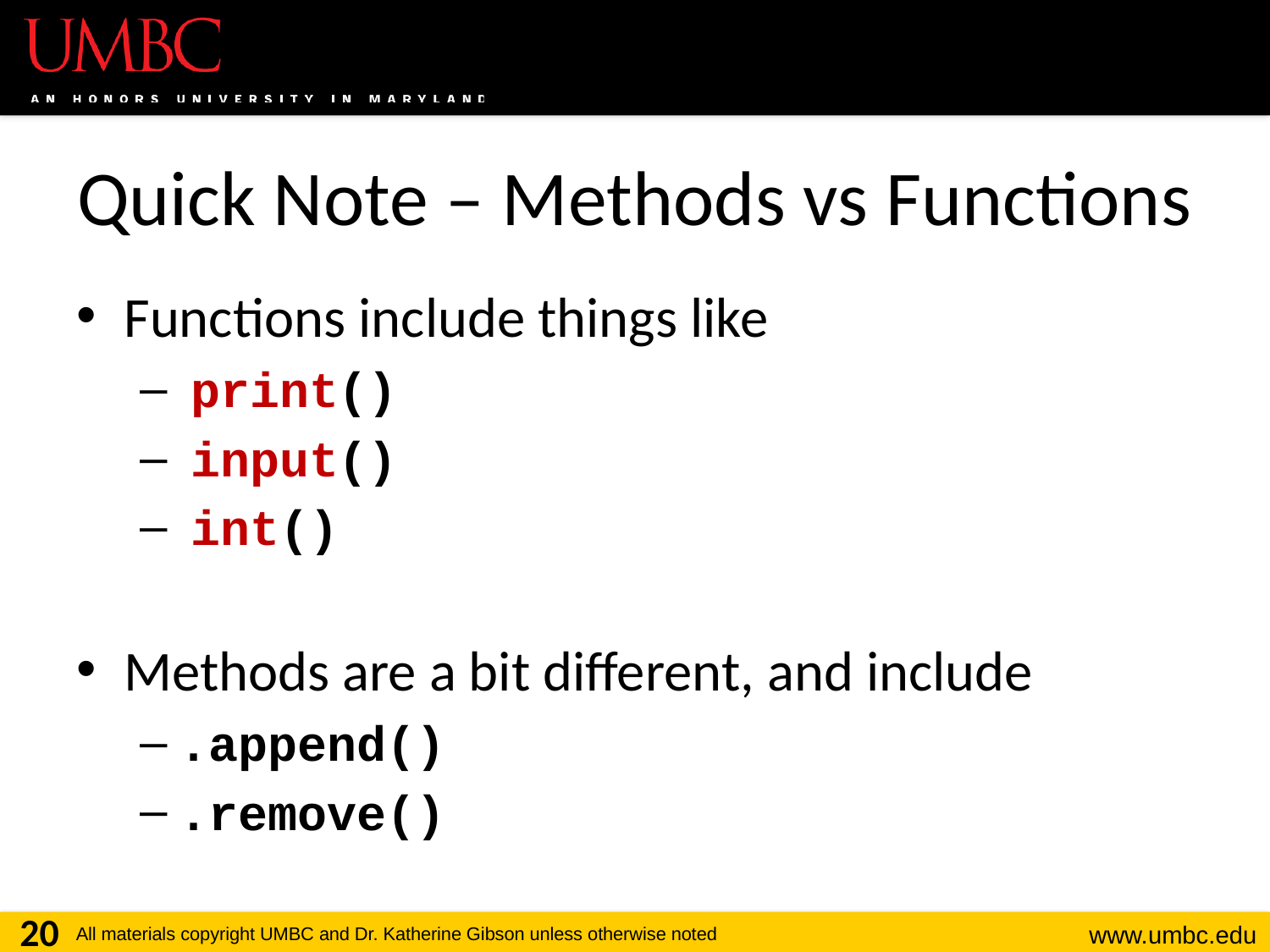

# Quick Note – Methods vs Functions
Functions include things like
 print()
 input()
 int()

Methods are a bit different, and include
.append()
.remove()
20